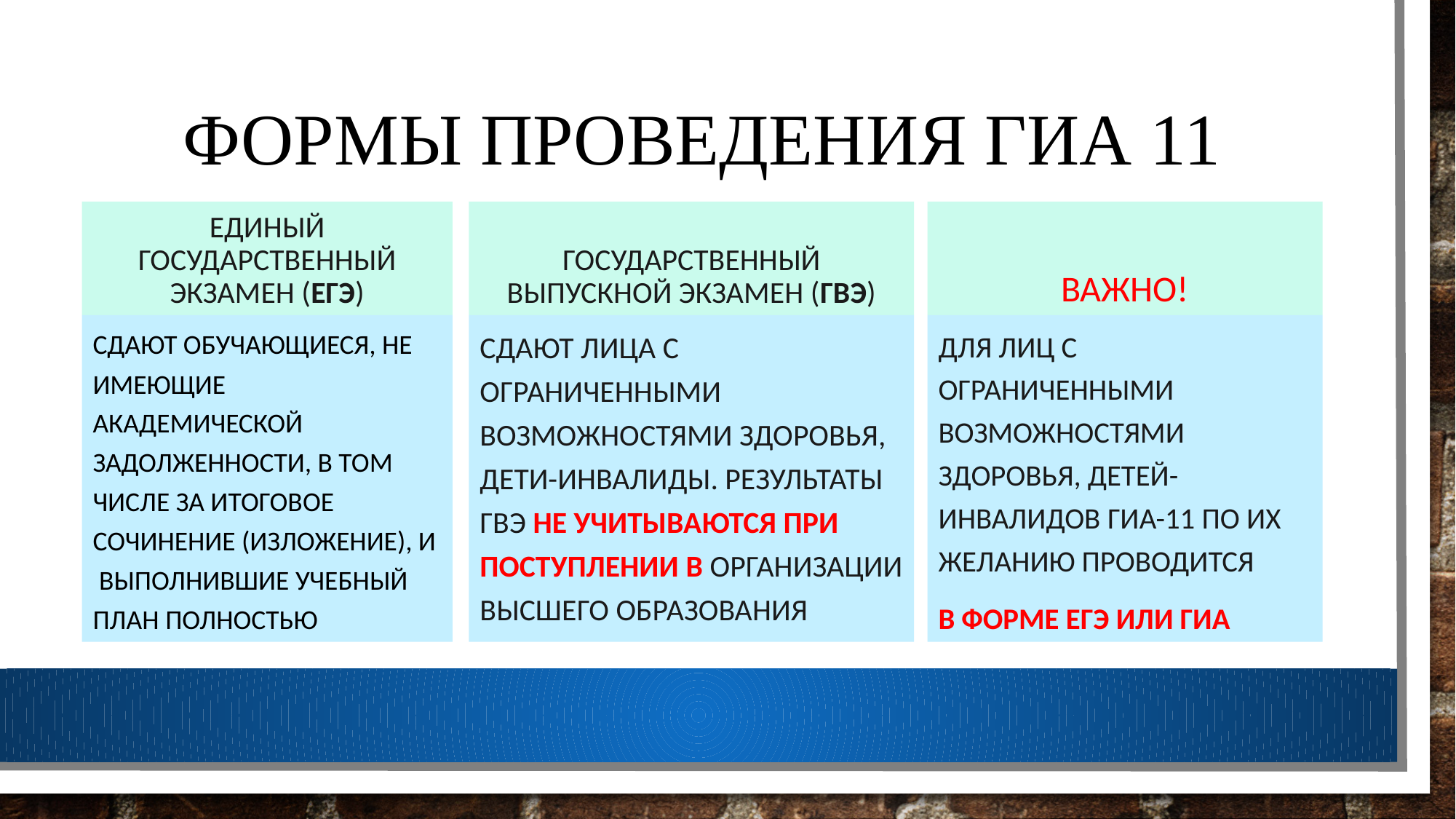

# Формы проведения гиа 11
Единый государственный экзамен (ЕГЭ)
государственный выпускной экзамен (ГВЭ)
Важно!
сдают обучающиеся, не имеющие академической задолженности, в том числе за итоговое сочинение (изложение), и  выполнившие учебный план полностью
Сдают лица с ограниченными возможностями здоровья, дети-инвалиды. результаты ГВЭ не учитываются при поступлении в организации высшего образования
Для лиц с ограниченными возможностями здоровья, детей-инвалидов ГИА-11 по их желанию проводится
в форме егэ или гиа